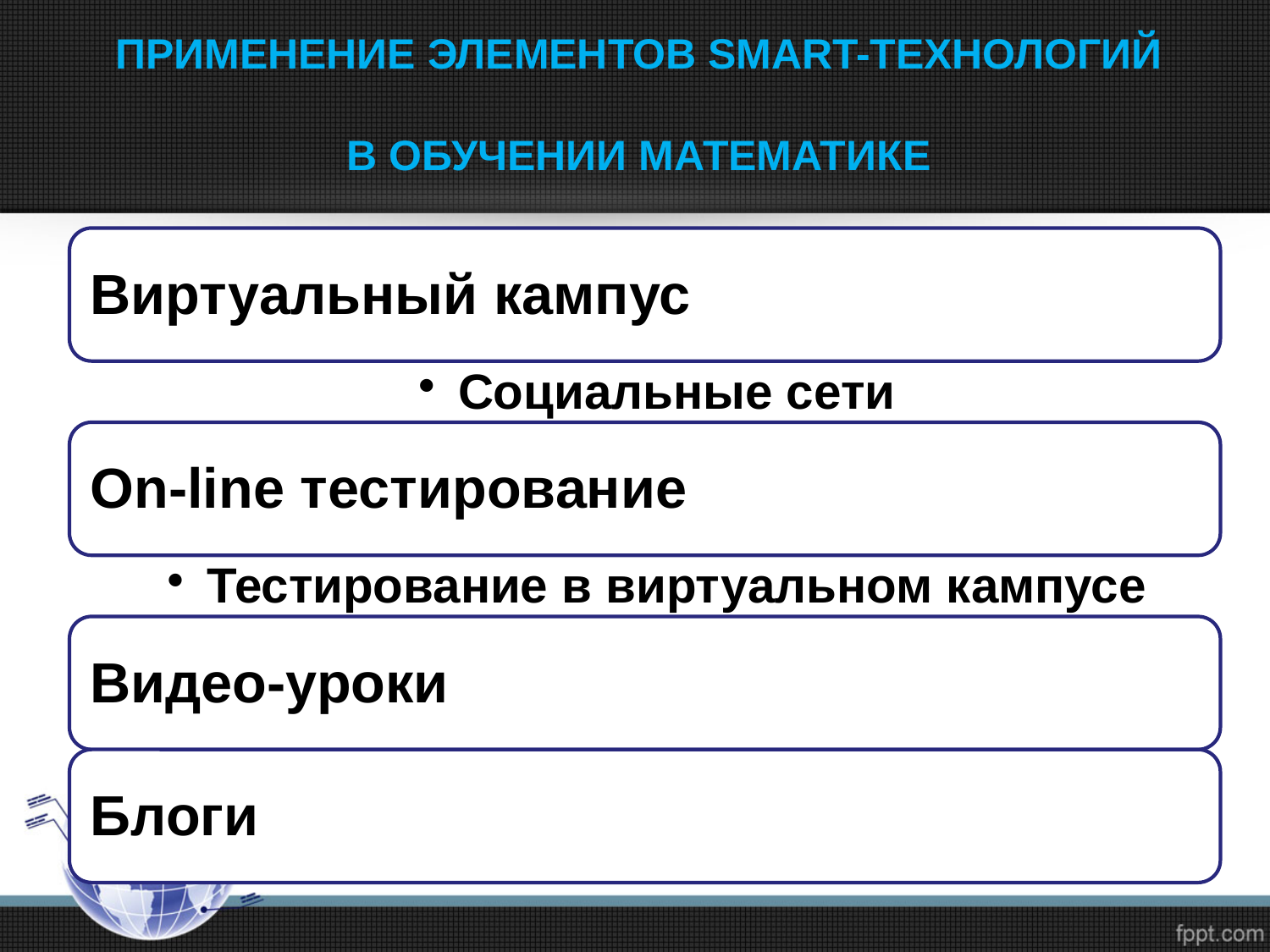

# Применение элементов Smart-технологий в обучении математике
Виртуальный кампус
Социальные сети
Оn-line тестирование
Тестирование в виртуальном кампусе
Видео-уроки
Блоги